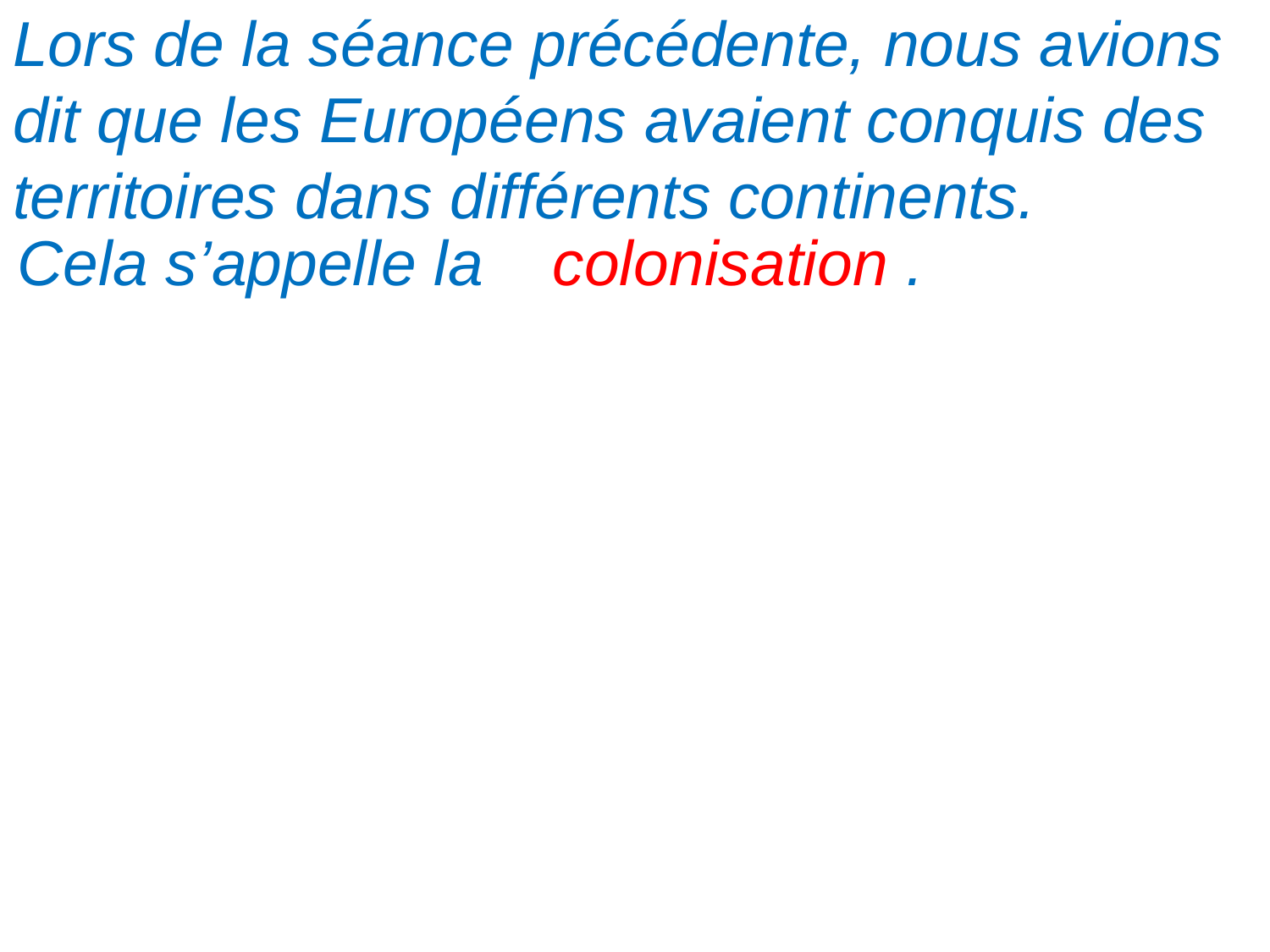

# Lors de la séance précédente, nous avions dit que les Européens avaient conquis des territoires dans différents continents.
colonisation
Cela s’appelle la 				.